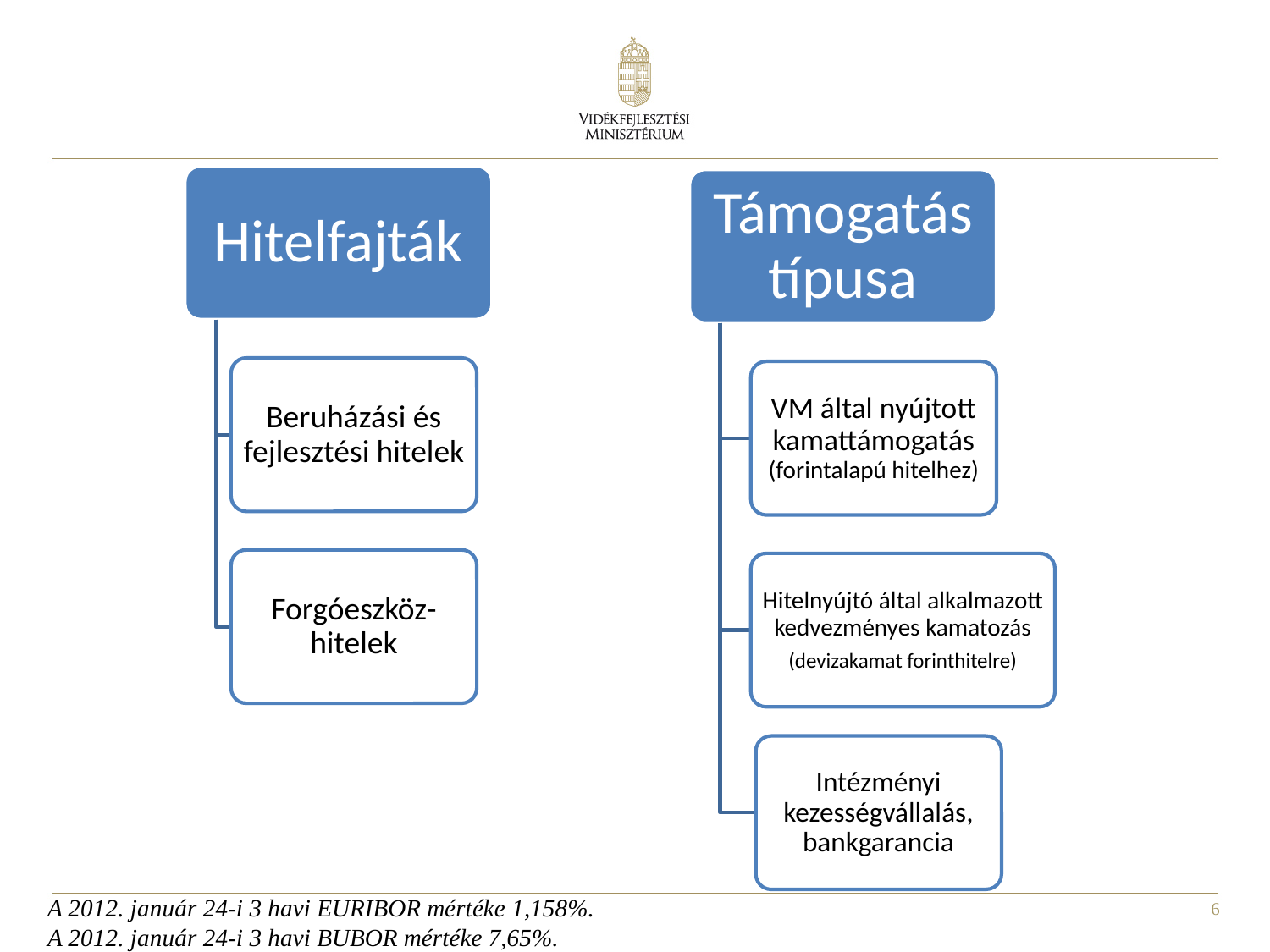

Hitelfajták
Beruházási és fejlesztési hitelek
Forgóeszköz-hitelek
Támogatás típusa
VM által nyújtott kamattámogatás (forintalapú hitelhez)
Hitelnyújtó által alkalmazott kedvezményes kamatozás
(devizakamat forinthitelre)
Intézményi kezességvállalás, bankgarancia
A 2012. január 24-i 3 havi EURIBOR mértéke 1,158%.
A 2012. január 24-i 3 havi BUBOR mértéke 7,65%.